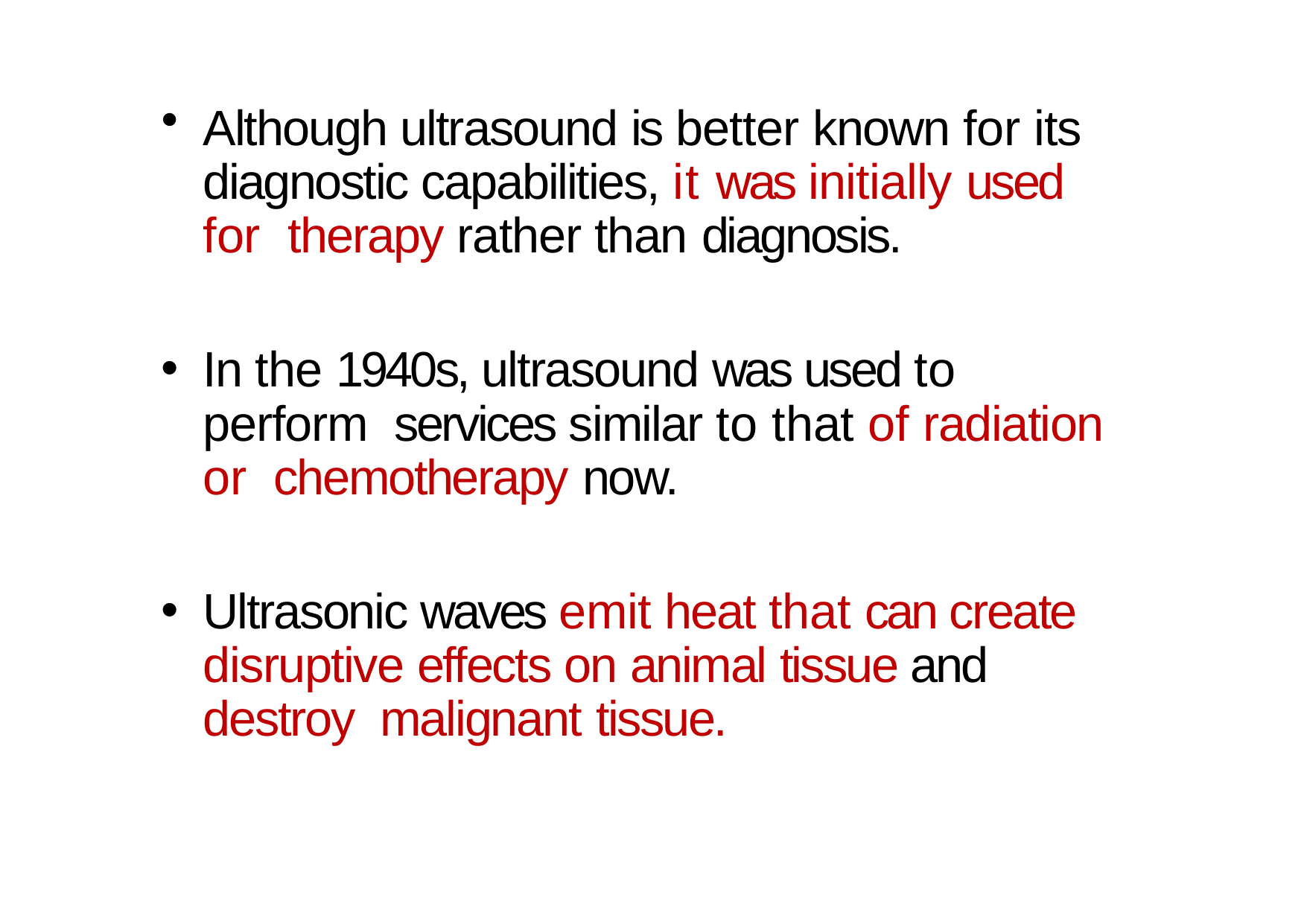

Although ultrasound is better known for its  diagnostic capabilities, it was initially used for  therapy rather than diagnosis.

In the 1940s, ultrasound was used to perform  services similar to that of radiation or  chemotherapy now.

Ultrasonic waves emit heat that can create  disruptive effects on animal tissue and destroy  malignant tissue.